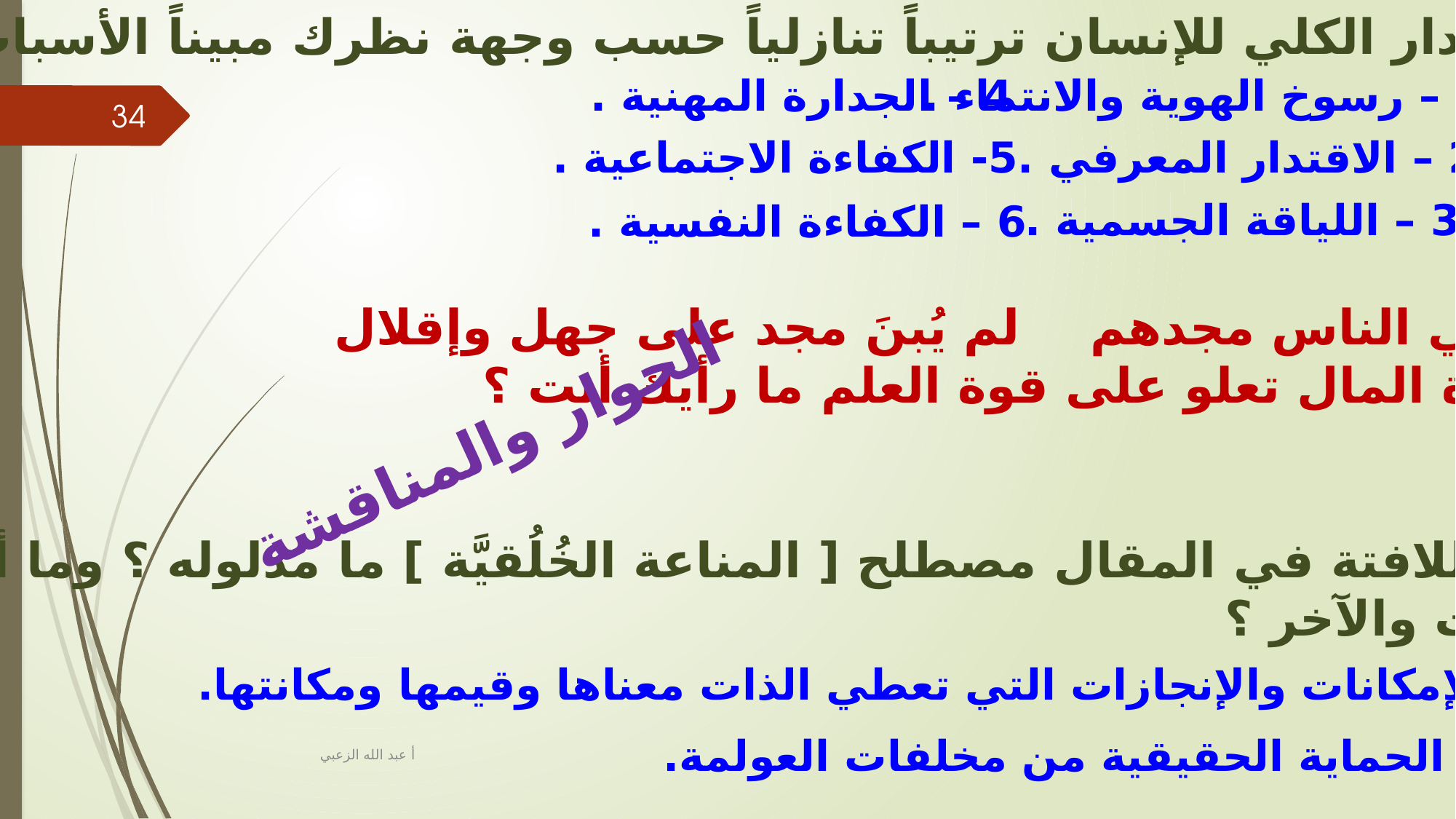

8 – رتب مقومات الاقتدار الكلي للإنسان ترتيباً تنازلياً حسب وجهة نظرك مبيناً الأسباب .

9 – قال الشاعر :.
        بالعلم والمال يبني الناس مجدهم		لم يُبنَ مجد على جهل وإقلال
       يرى البعض أن قوة المال تعلو على قوة العلم ما رأيك أنت ؟

10 – من المصطلحات اللافتة في المقال مصطلح [ المناعة الخُلُقيَّة ] ما مدلوله ؟ وما أهميته في تحقيق
         التوازن بين الذات والآخر ؟
4 – الجدارة المهنية .
1 – رسوخ الهوية والانتماء .
34
2 – الاقتدار المعرفي .
 5- الكفاءة الاجتماعية .
3 – اللياقة الجسمية .
6 – الكفاءة النفسية .
الحوار والمناقشة
- القدرات والإمكانات والإنجازات التي تعطي الذات معناها وقيمها ومكانتها.
- تشكل الحماية الحقيقية من مخلفات العولمة.
أ عبد الله الزعبي